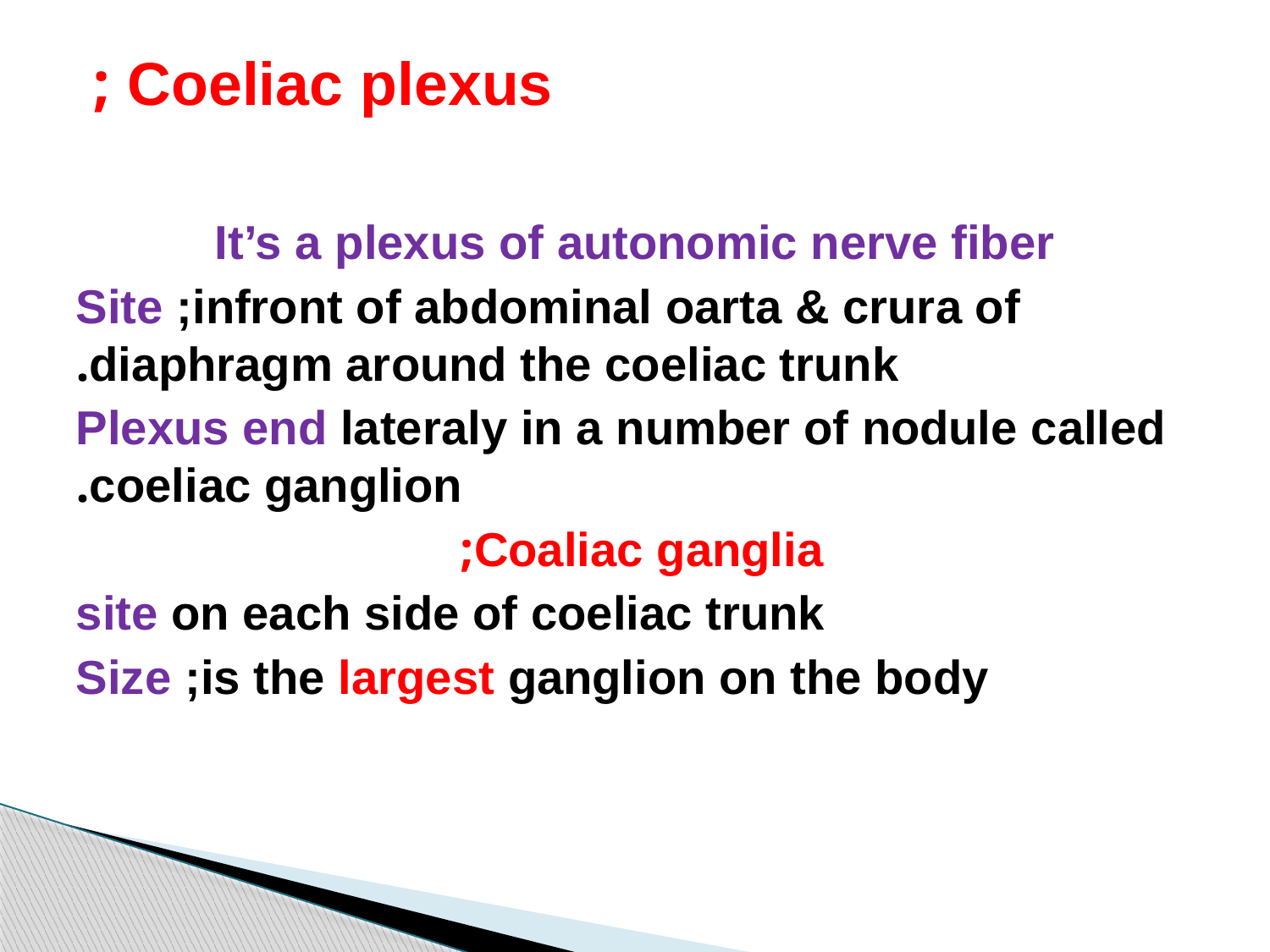

# Coeliac plexus ;
It’s a plexus of autonomic nerve fiber
Site ;infront of abdominal oarta & crura of diaphragm around the coeliac trunk.
Plexus end lateraly in a number of nodule called coeliac ganglion.
Coaliac ganglia;
site on each side of coeliac trunk
Size ;is the largest ganglion on the body